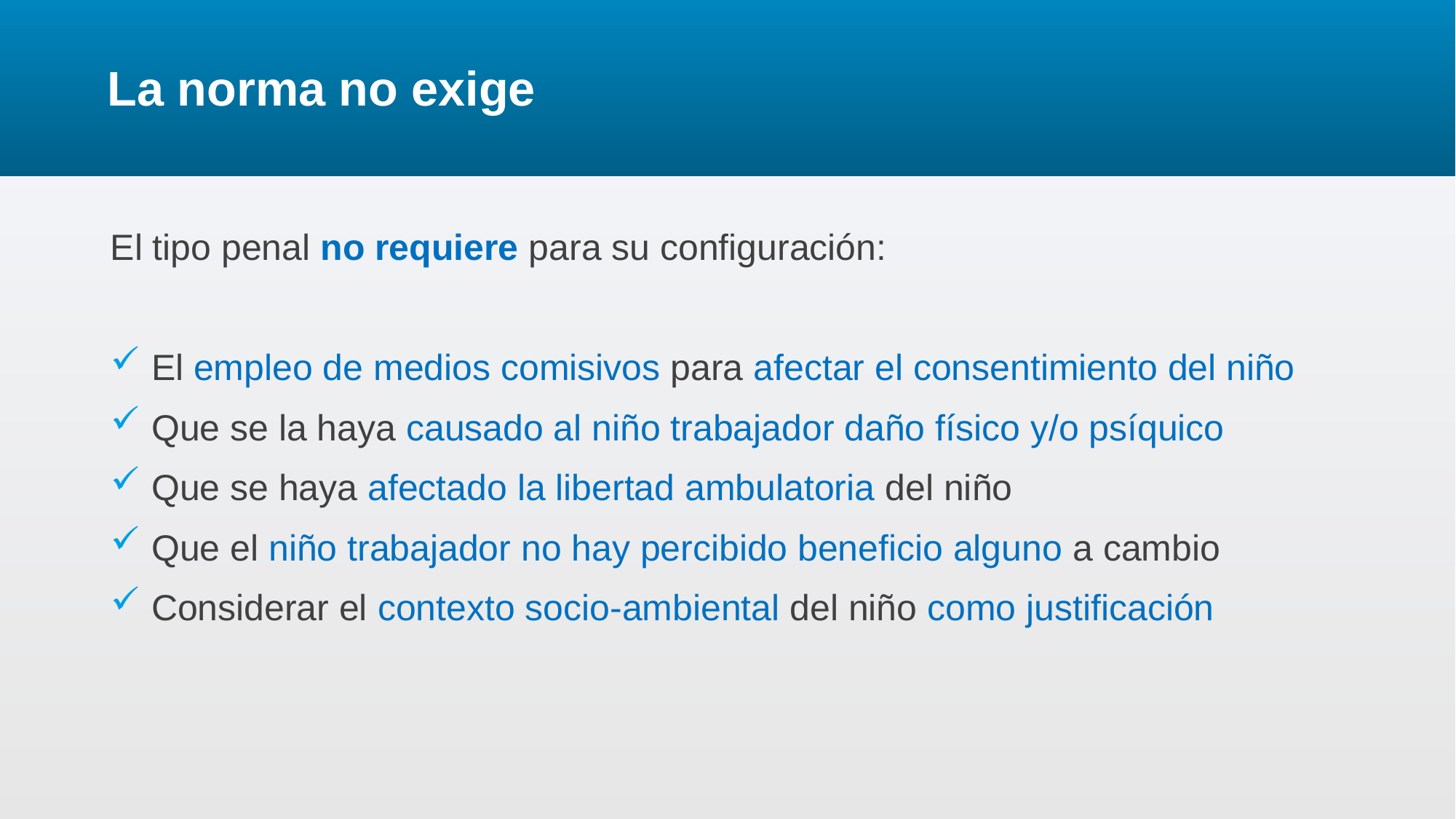

# La norma no exige
El tipo penal no requiere para su configuración:

El empleo de medios comisivos para afectar el consentimiento del niño
Que se la haya causado al niño trabajador daño físico y/o psíquico
Que se haya afectado la libertad ambulatoria del niño
Que el niño trabajador no hay percibido beneficio alguno a cambio
Considerar el contexto socio-ambiental del niño como justificación